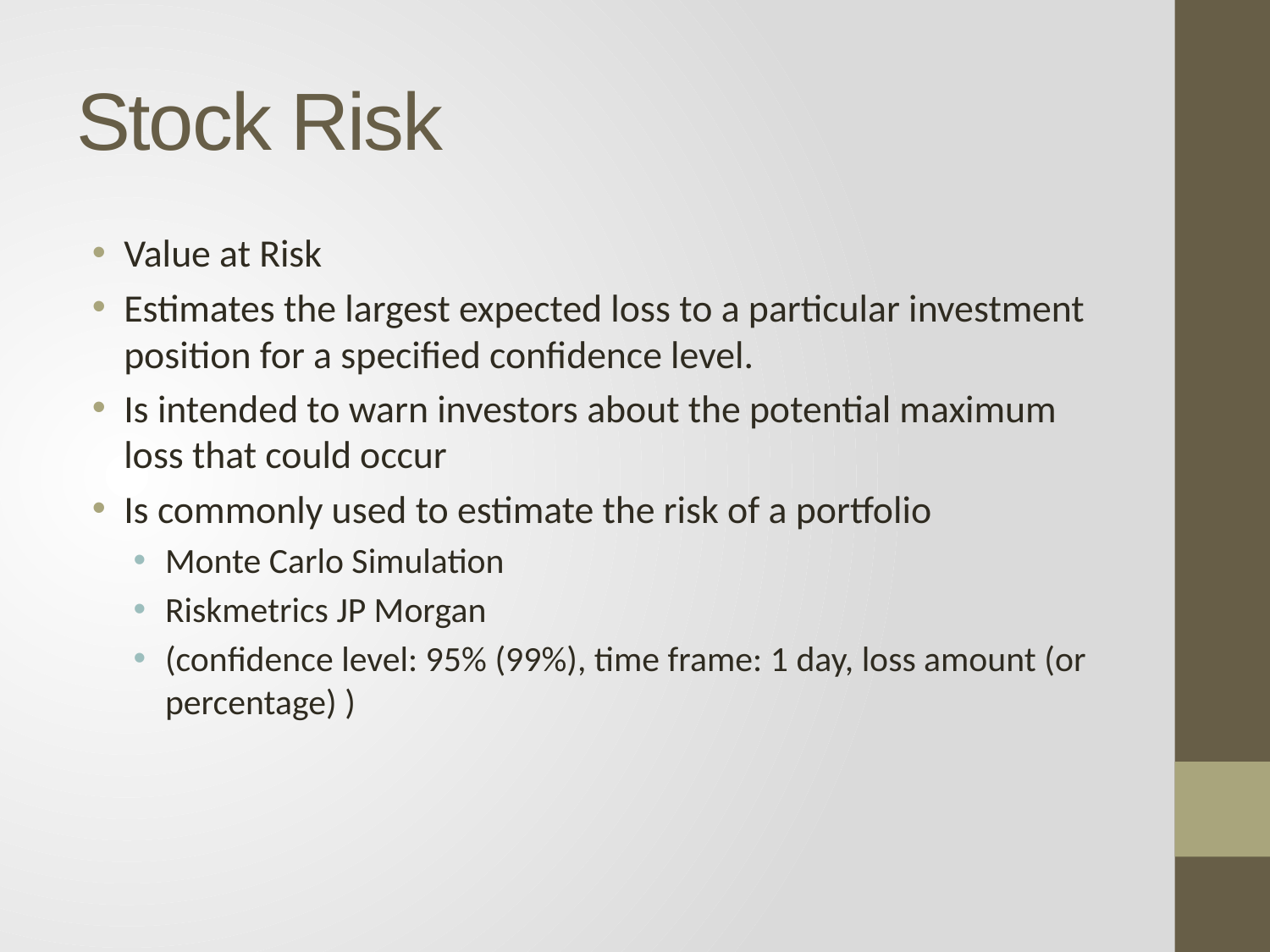

# Stock Risk
Value at Risk
Estimates the largest expected loss to a particular investment position for a specified confidence level.
Is intended to warn investors about the potential maximum loss that could occur
Is commonly used to estimate the risk of a portfolio
Monte Carlo Simulation
Riskmetrics JP Morgan
(confidence level: 95% (99%), time frame: 1 day, loss amount (or percentage) )